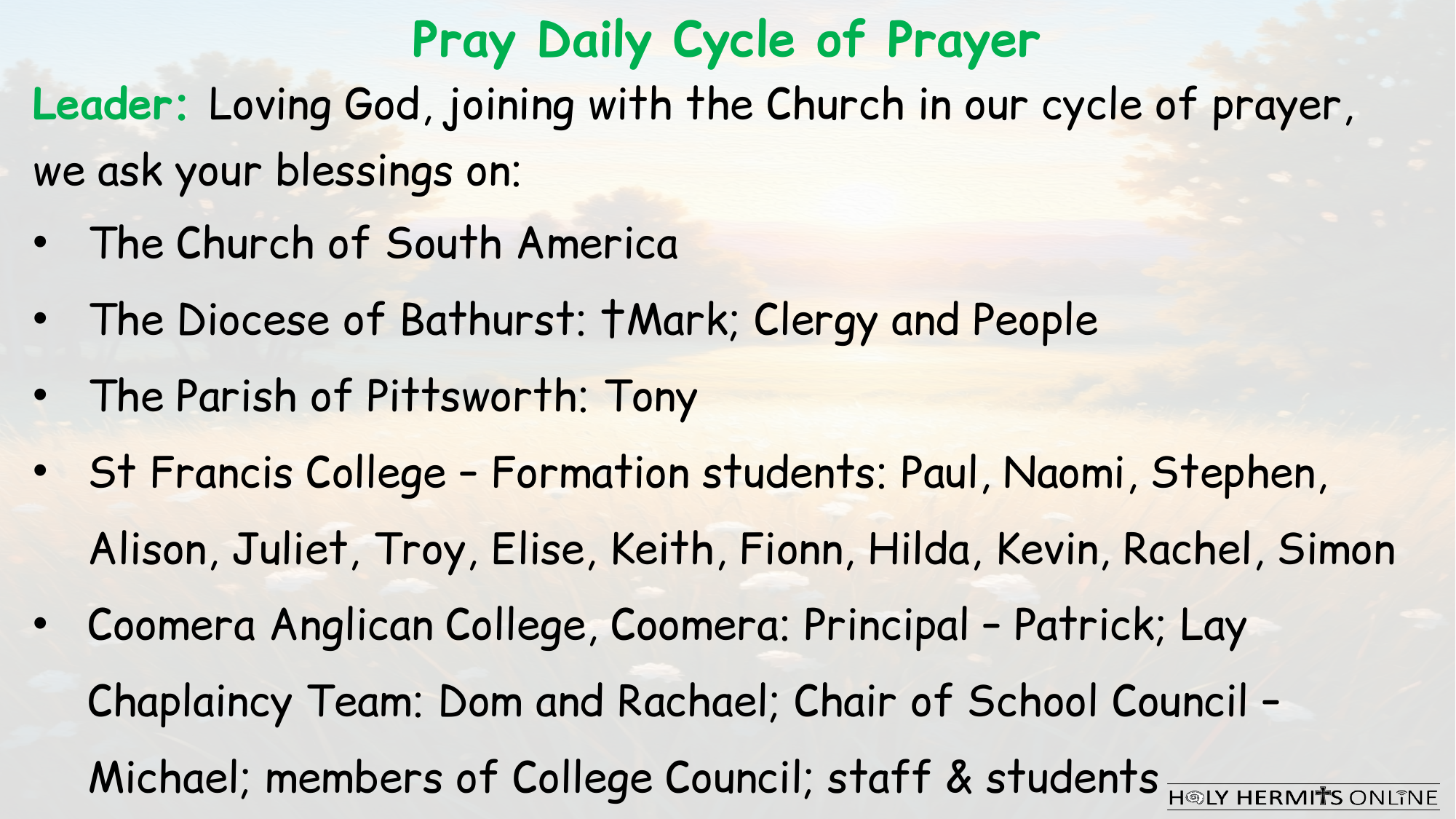

Pray Daily Cycle of Prayer
Leader: Loving God, joining with the Church in our cycle of prayer, we ask your blessings on:
The Church of South America
The Diocese of Bathurst: †Mark; Clergy and People
The Parish of Pittsworth: Tony
St Francis College – Formation students: Paul, Naomi, Stephen, Alison, Juliet, Troy, Elise, Keith, Fionn, Hilda, Kevin, Rachel, Simon
Coomera Anglican College, Coomera: Principal – Patrick; Lay Chaplaincy Team: Dom and Rachael; Chair of School Council – Michael; members of College Council; staff & students